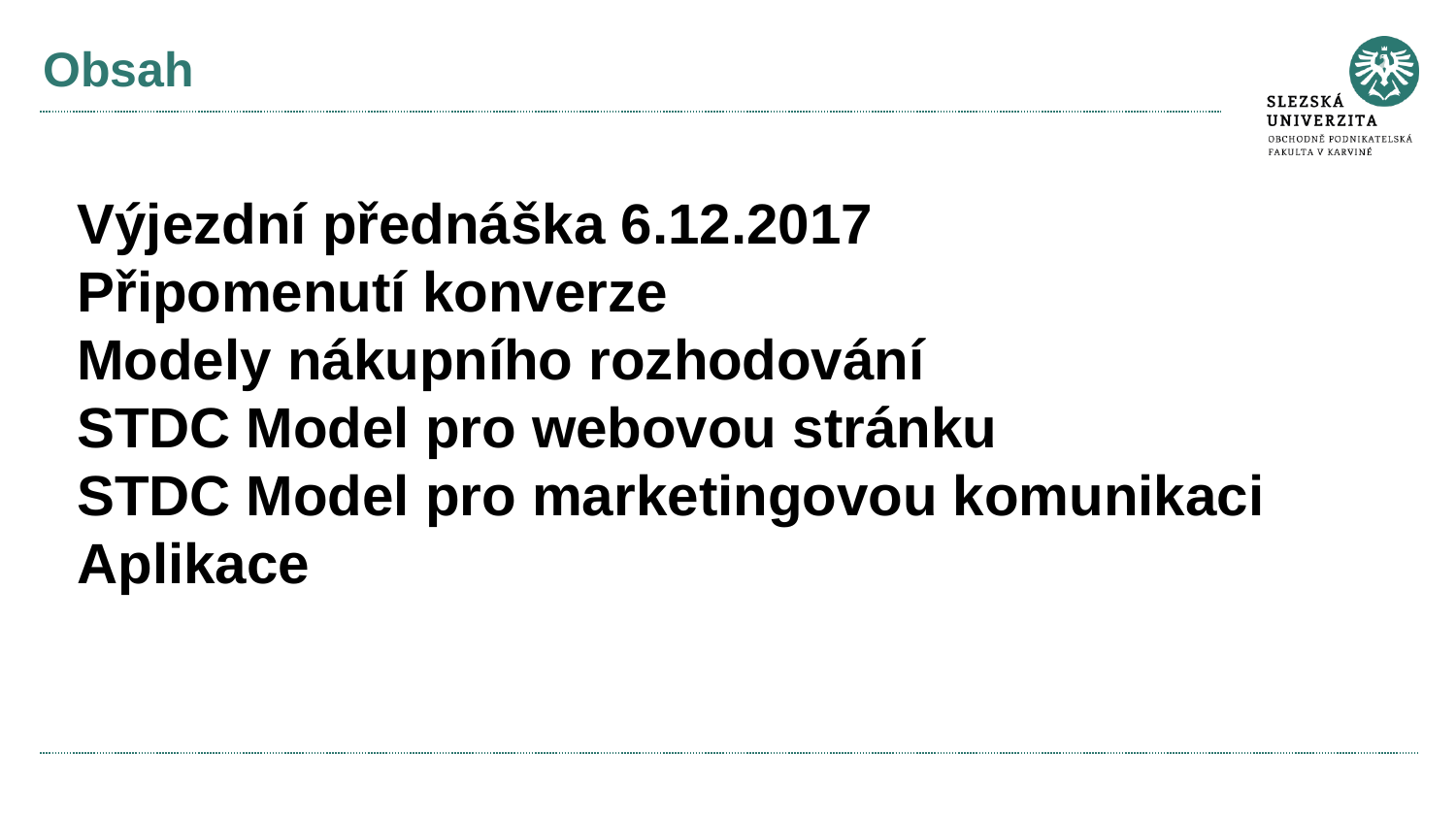

# Obsah
Výjezdní přednáška 6.12.2017
Připomenutí konverze
Modely nákupního rozhodování
STDC Model pro webovou stránku
STDC Model pro marketingovou komunikaci
Aplikace